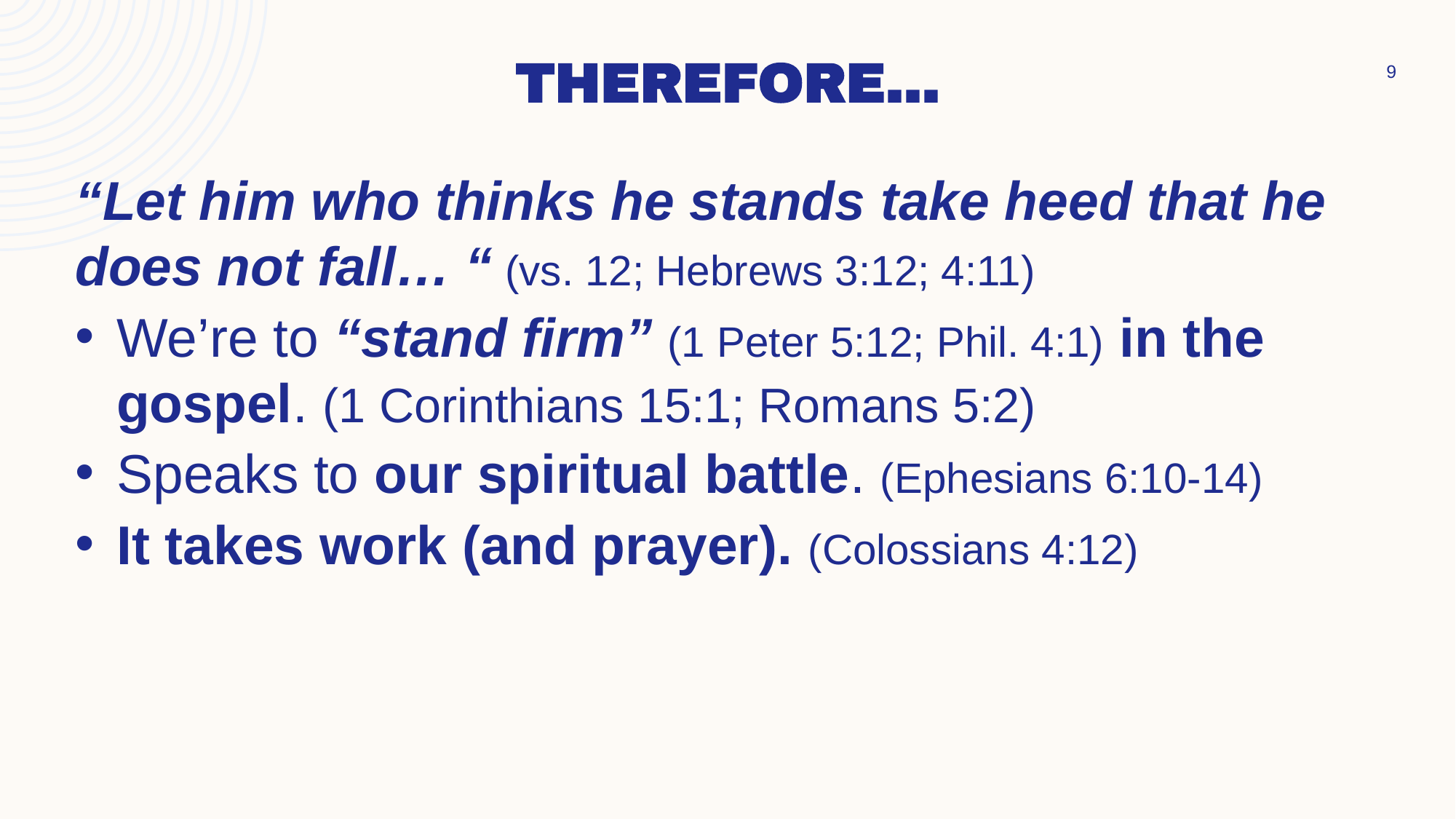

# Therefore…
9
“Let him who thinks he stands take heed that he does not fall… “ (vs. 12; Hebrews 3:12; 4:11)
We’re to “stand firm” (1 Peter 5:12; Phil. 4:1) in the gospel. (1 Corinthians 15:1; Romans 5:2)
Speaks to our spiritual battle. (Ephesians 6:10-14)
It takes work (and prayer). (Colossians 4:12)